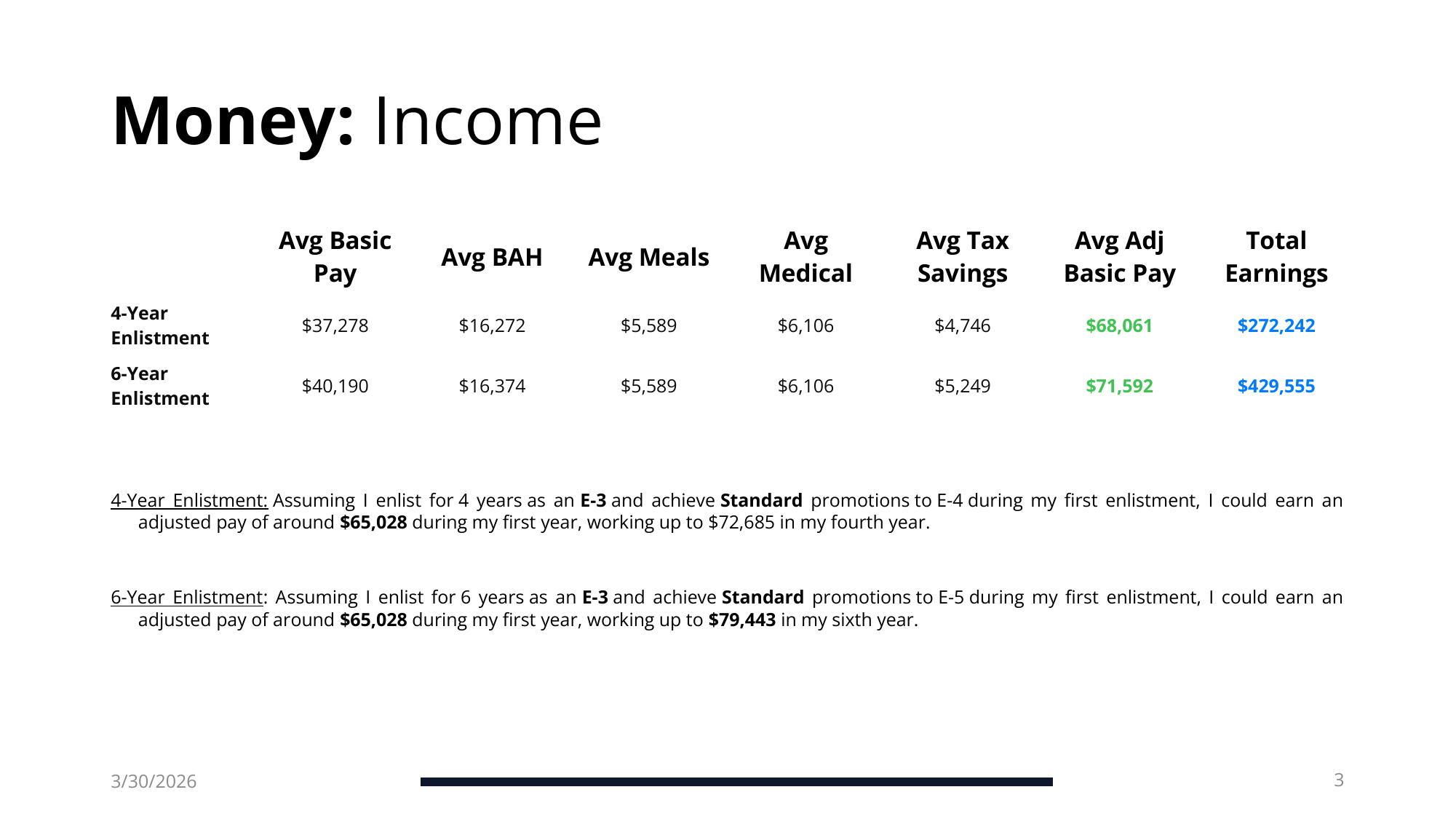

# Money: Income
|  | Avg Basic Pay | Avg BAH | Avg Meals | Avg Medical | Avg Tax Savings | Avg Adj Basic Pay | Total Earnings |
| --- | --- | --- | --- | --- | --- | --- | --- |
| 4-Year Enlistment | $37,278 | $16,272 | $5,589 | $6,106 | $4,746 | $68,061 | $272,242 |
| 6-Year Enlistment | $40,190 | $16,374 | $5,589 | $6,106 | $5,249 | $71,592 | $429,555 |
4-Year Enlistment: Assuming I enlist for 4 years as an E-3 and achieve Standard promotions to E-4 during my first enlistment, I could earn an adjusted pay of around $65,028 during my first year, working up to $72,685 in my fourth year.

6-Year Enlistment: Assuming I enlist for 6 years as an E-3 and achieve Standard promotions to E-5 during my first enlistment, I could earn an adjusted pay of around $65,028 during my first year, working up to $79,443 in my sixth year.

3/30/2026
3